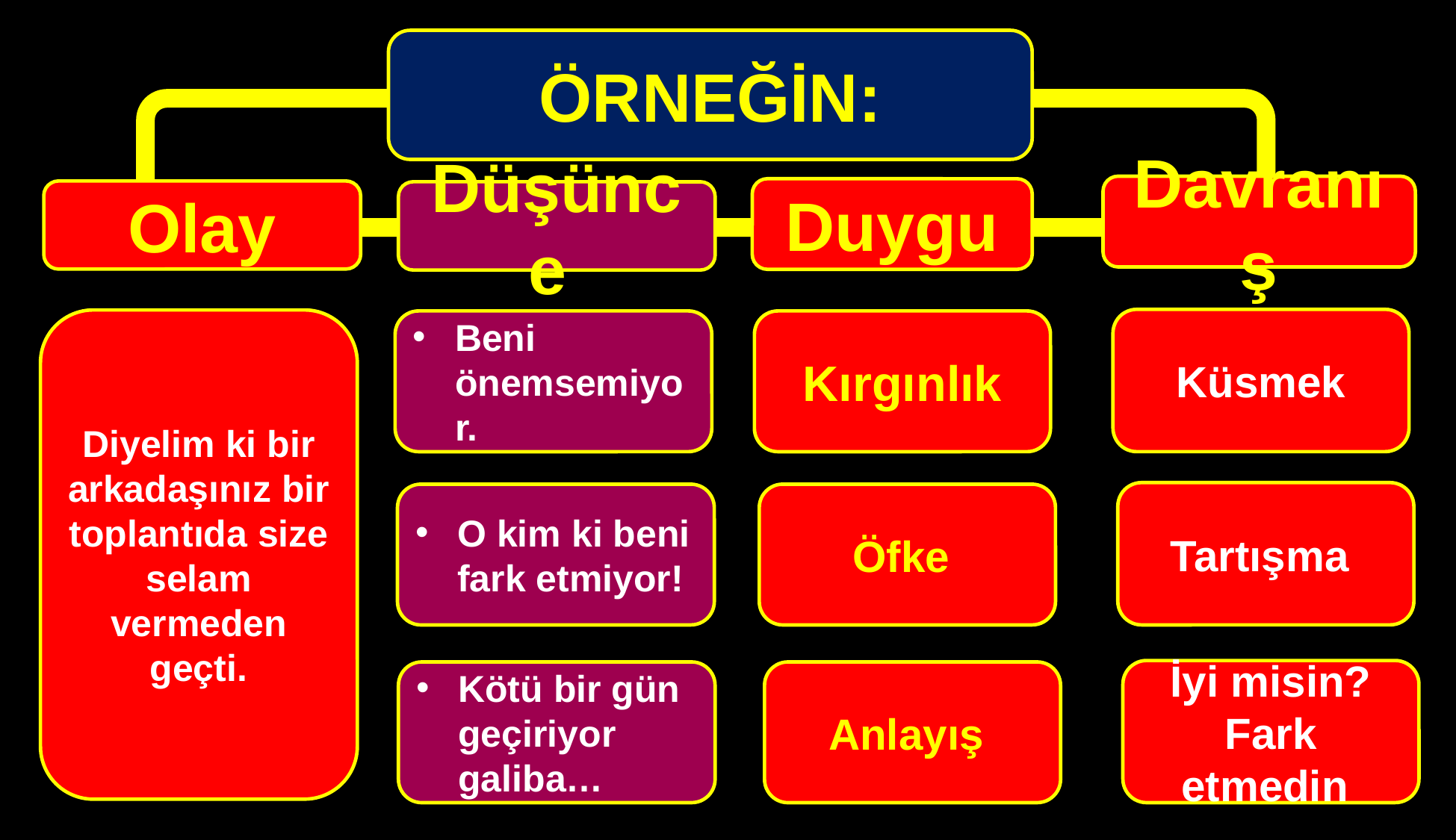

ÖRNEĞİN:

Davranış
Duygu
Olay
Düşünce
Küsmek
Diyelim ki bir arkadaşınız bir toplantıda size selam vermeden geçti.
Beni önemsemiyor.
Kırgınlık
Tartışma
O kim ki beni fark etmiyor!
Öfke
İyi misin? Fark etmedin
Kötü bir gün geçiriyor galiba…
Anlayış